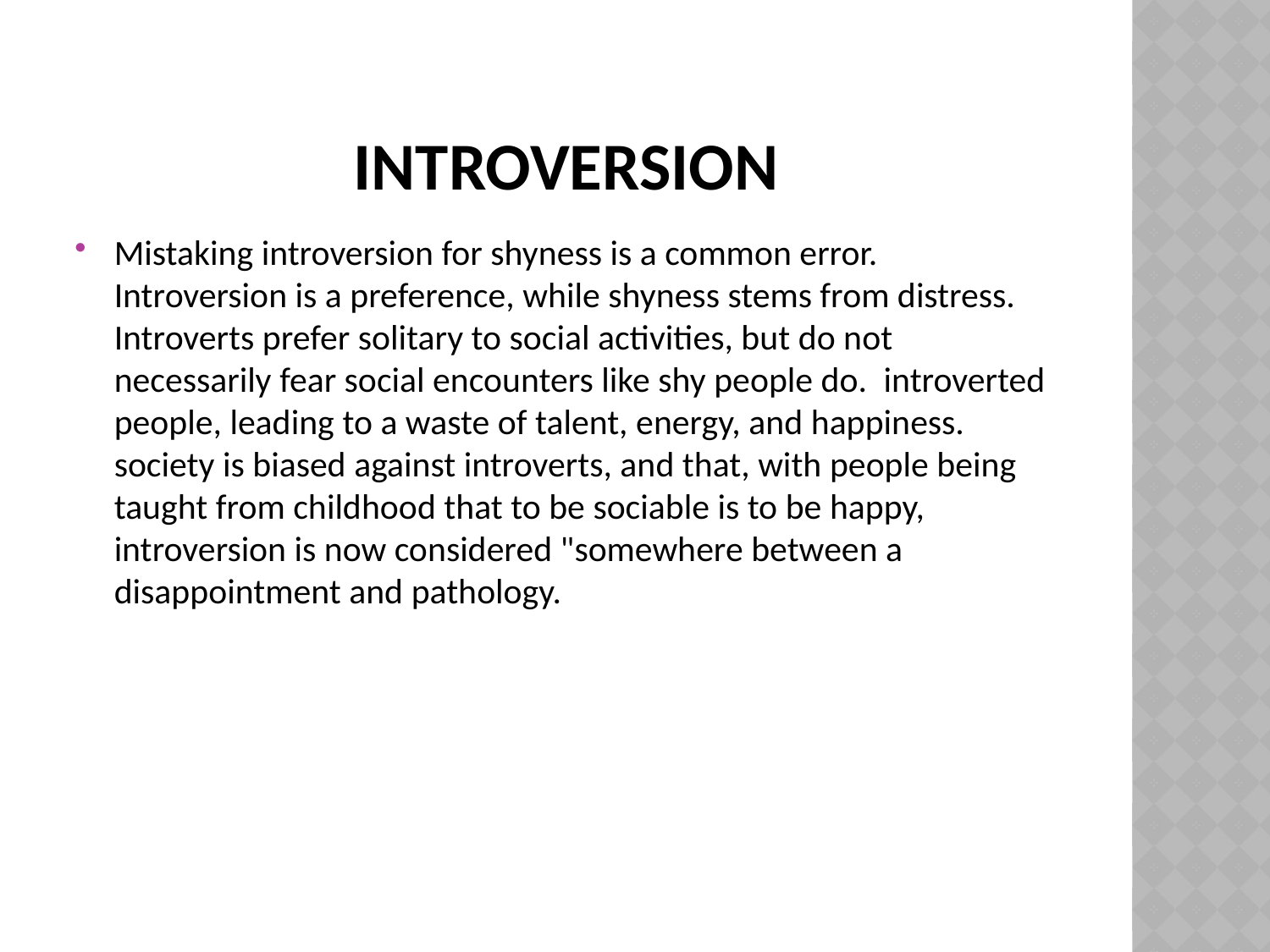

# Introversion
Mistaking introversion for shyness is a common error. Introversion is a preference, while shyness stems from distress. Introverts prefer solitary to social activities, but do not necessarily fear social encounters like shy people do.  introverted people, leading to a waste of talent, energy, and happiness. society is biased against introverts, and that, with people being taught from childhood that to be sociable is to be happy, introversion is now considered "somewhere between a disappointment and pathology.